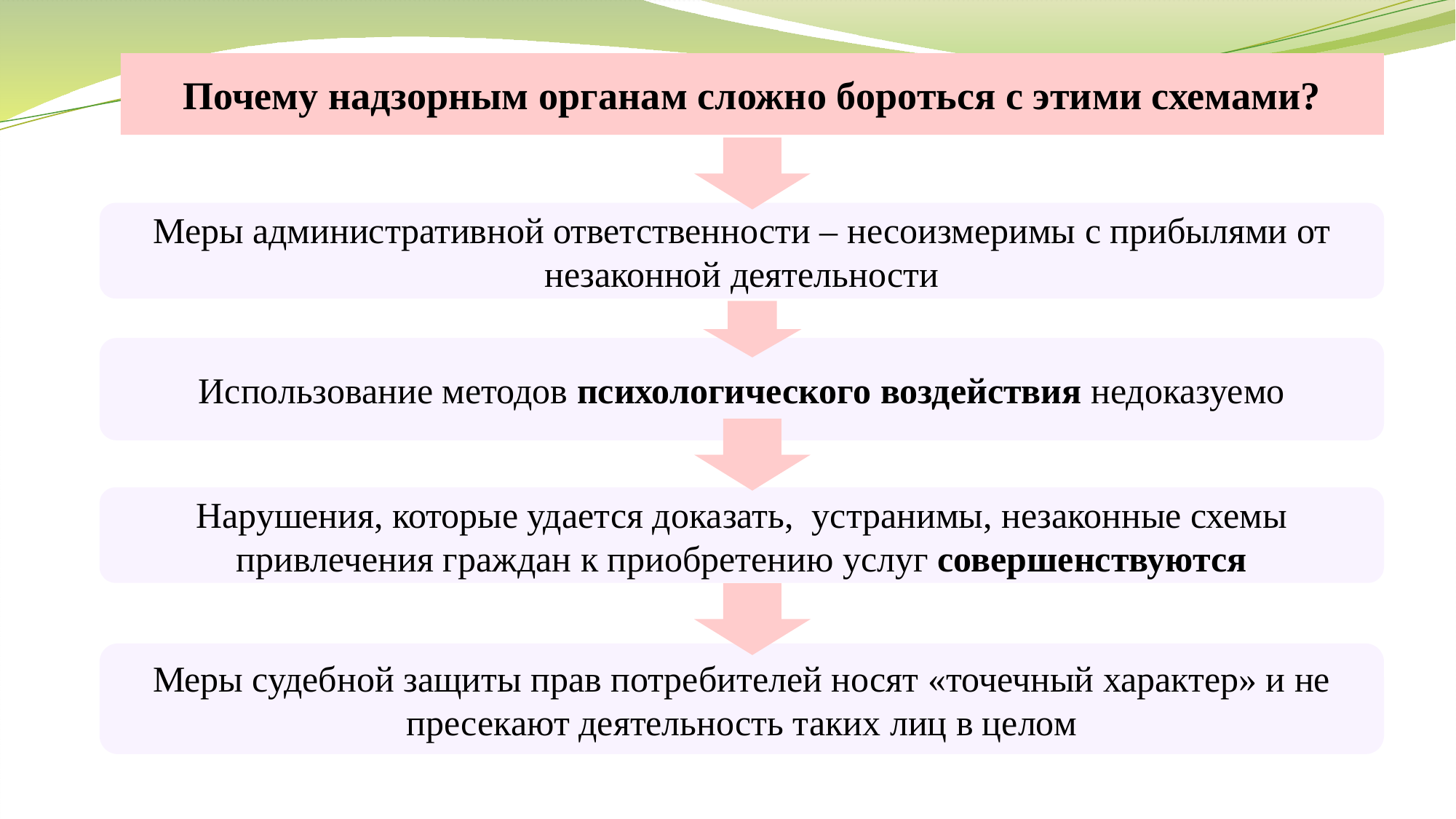

Почему надзорным органам сложно бороться с этими схемами?

Меры административной ответственности – несоизмеримы с прибылями от незаконной деятельности

Использование методов психологического воздействия недоказуемо

Нарушения, которые удается доказать,  устранимы, незаконные схемы привлечения граждан к приобретению услуг совершенствуются

Меры судебной защиты прав потребителей носят «точечный характер» и не пресекают деятельность таких лиц в целом